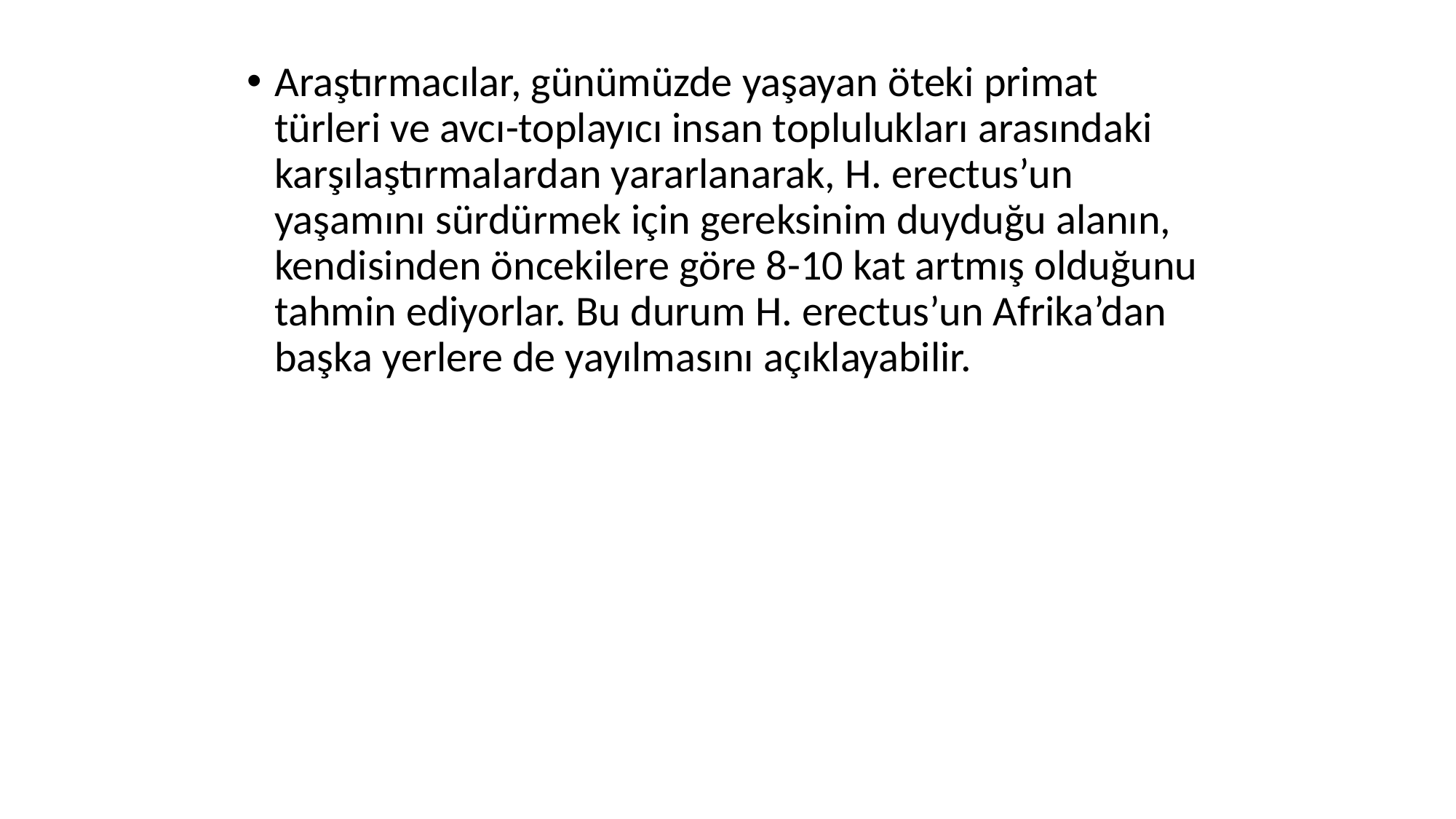

Araştırmacılar, günümüzde yaşayan öteki primat türleri ve avcı-toplayıcı insan toplulukları arasındaki karşılaştırmalardan yararlanarak, H. erectus’un yaşamını sürdürmek için gereksinim duyduğu alanın, kendisinden öncekilere göre 8-10 kat artmış olduğunu tahmin ediyorlar. Bu durum H. erectus’un Afrika’dan başka yerlere de yayılmasını açıklayabilir.